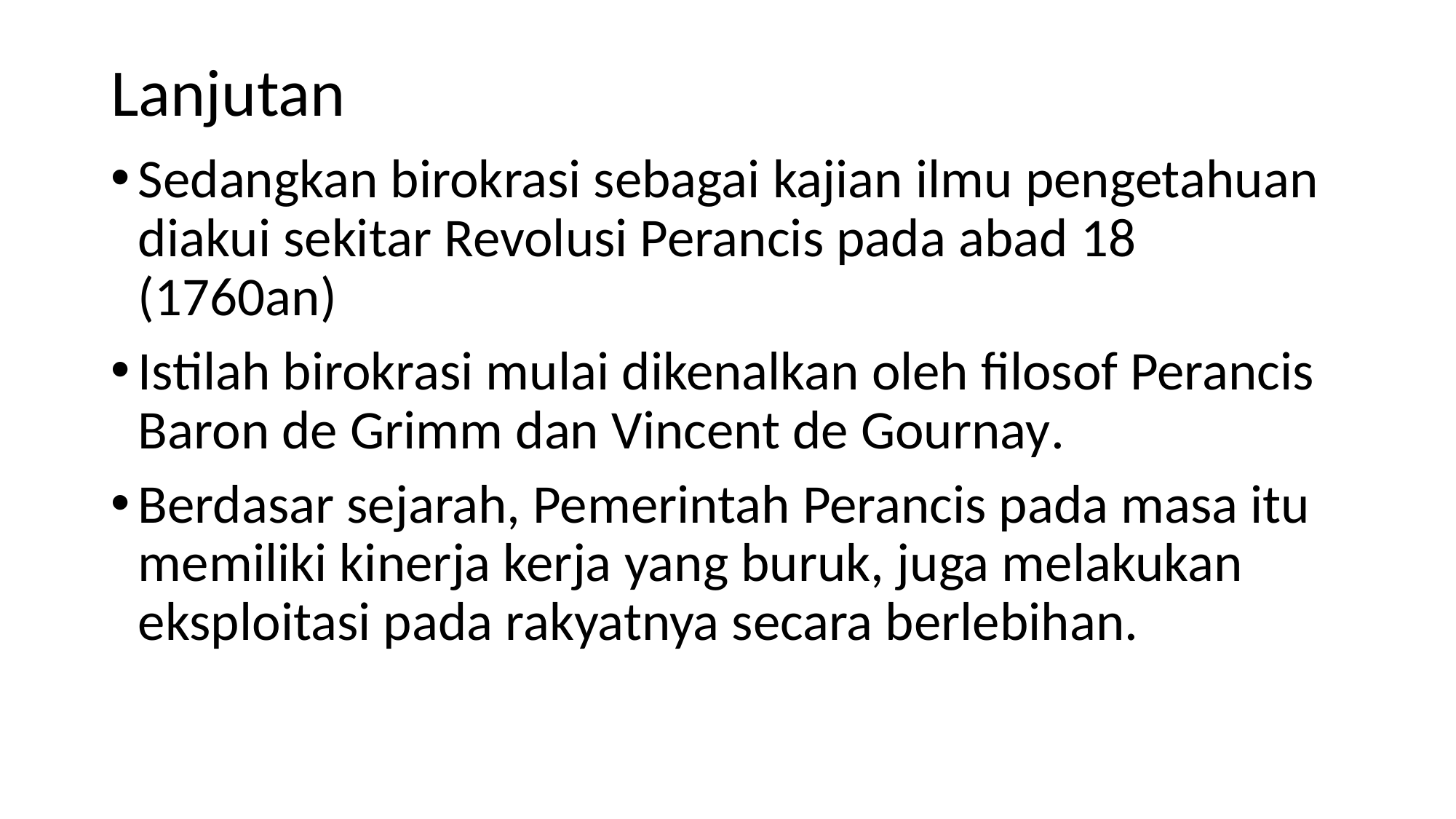

# Lanjutan
Sedangkan birokrasi sebagai kajian ilmu pengetahuan diakui sekitar Revolusi Perancis pada abad 18 (1760an)
Istilah birokrasi mulai dikenalkan oleh filosof Perancis Baron de Grimm dan Vincent de Gournay.
Berdasar sejarah, Pemerintah Perancis pada masa itu memiliki kinerja kerja yang buruk, juga melakukan eksploitasi pada rakyatnya secara berlebihan.